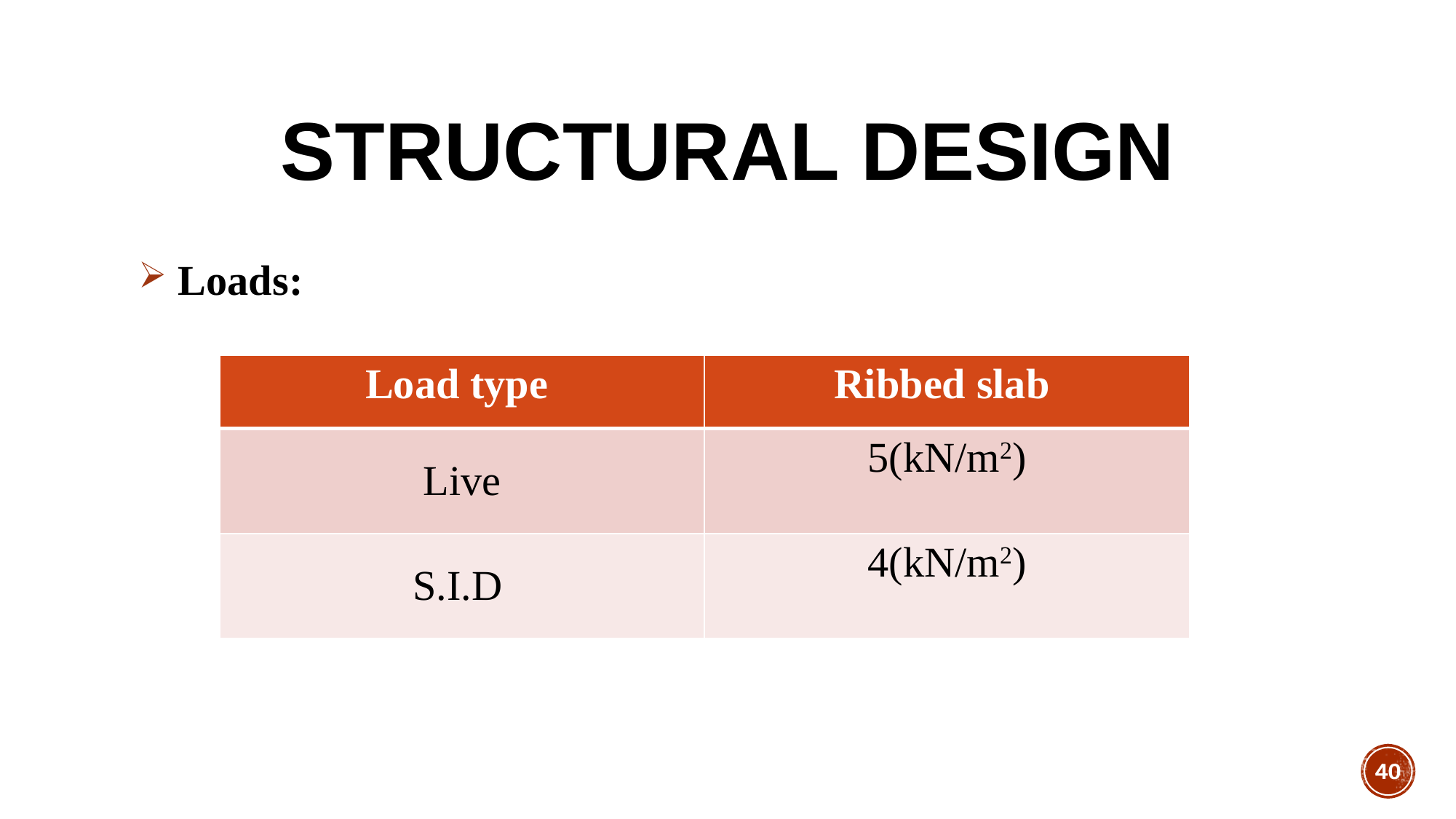

# STRUCTURAL DESIGN
 Loads:

| Load type | Ribbed slab |
| --- | --- |
| Live | 5(kN/m2) |
| S.I.D | 4(kN/m2) |
40